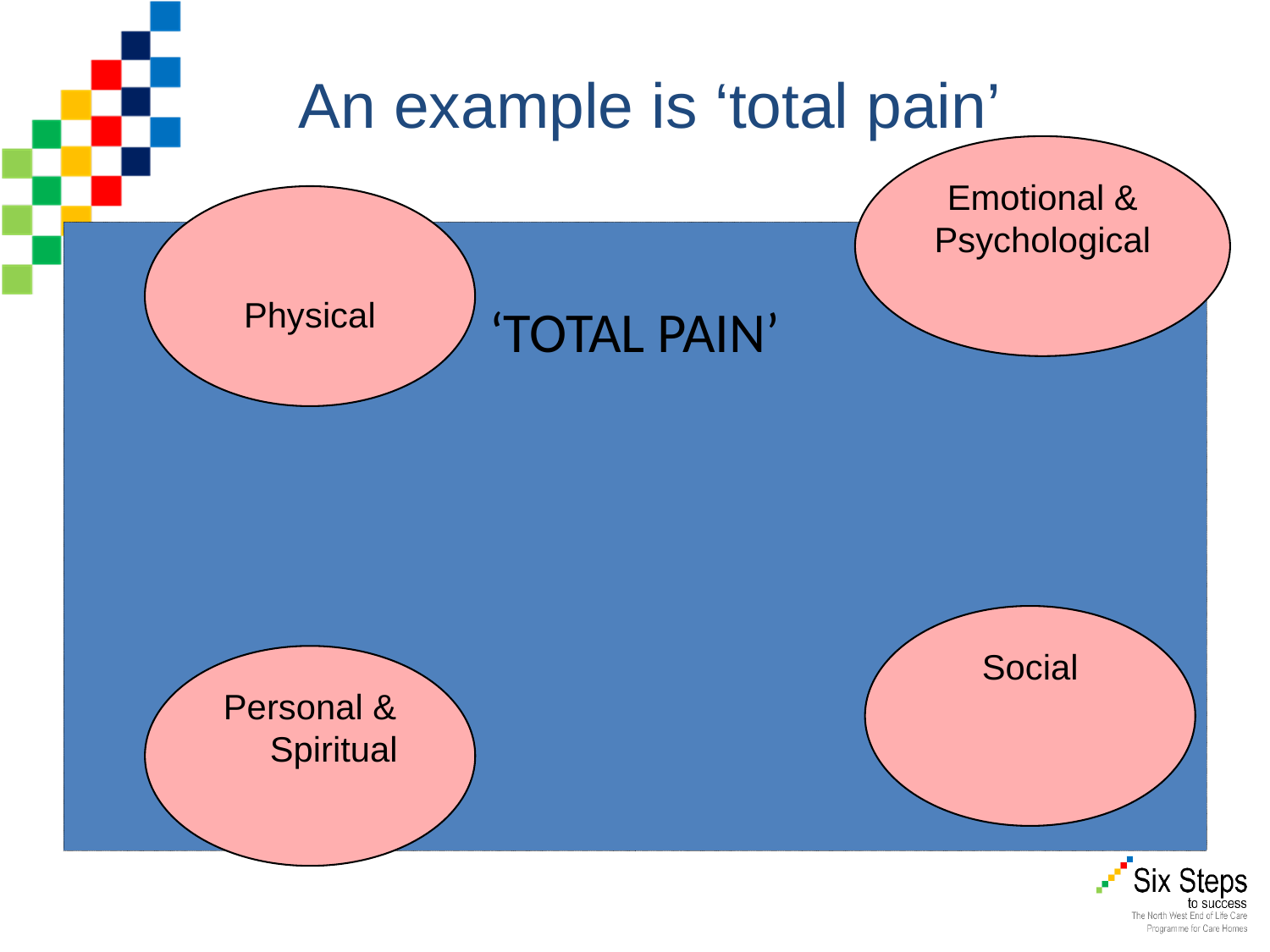

# An example is ‘total pain’
Emotional &
Psychological

Physical

‘TOTAL PAIN’
Social

Personal & Spiritual